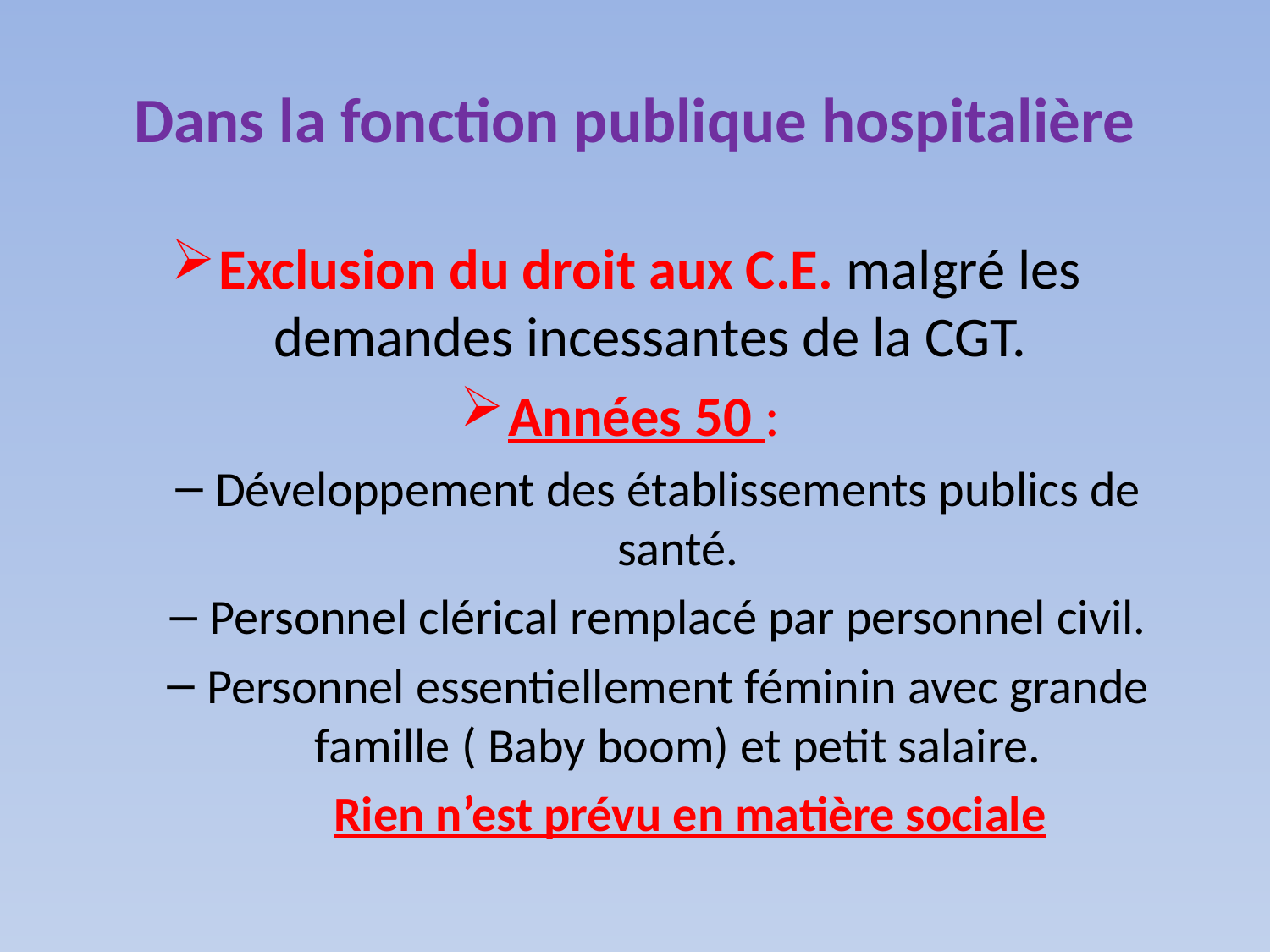

# Dans la fonction publique hospitalière
Exclusion du droit aux C.E. malgré les demandes incessantes de la CGT.
Années 50 :
Développement des établissements publics de santé.
Personnel clérical remplacé par personnel civil.
Personnel essentiellement féminin avec grande famille ( Baby boom) et petit salaire.
Rien n’est prévu en matière sociale